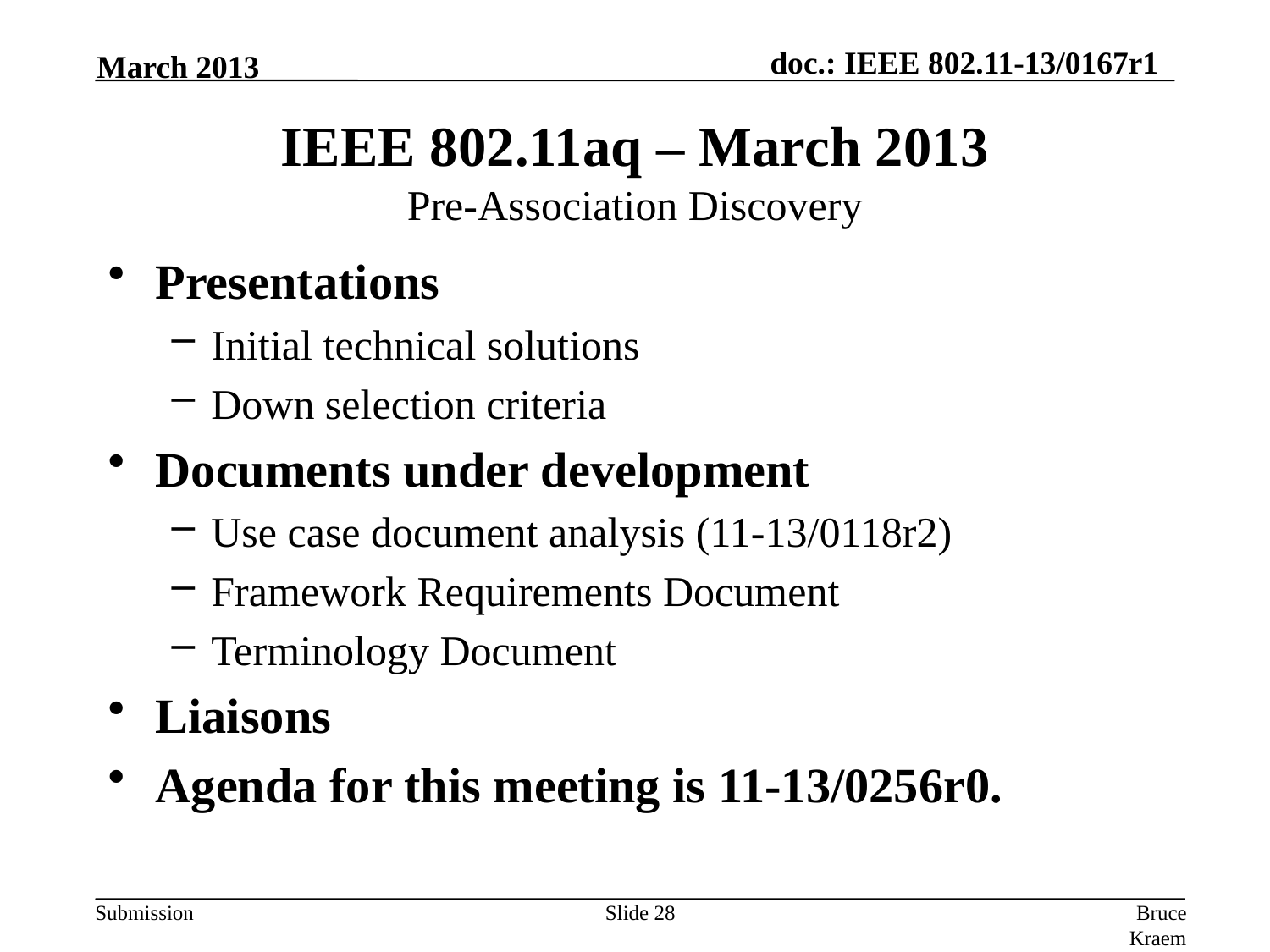

IEEE 802.11aq – March 2013
Pre-Association Discovery
March 2013
Presentations
Initial technical solutions
Down selection criteria
Documents under development
Use case document analysis (11-13/0118r2)
Framework Requirements Document
Terminology Document
Liaisons
Agenda for this meeting is 11-13/0256r0.
Slide 28
Bruce Kraemer (Marvell)